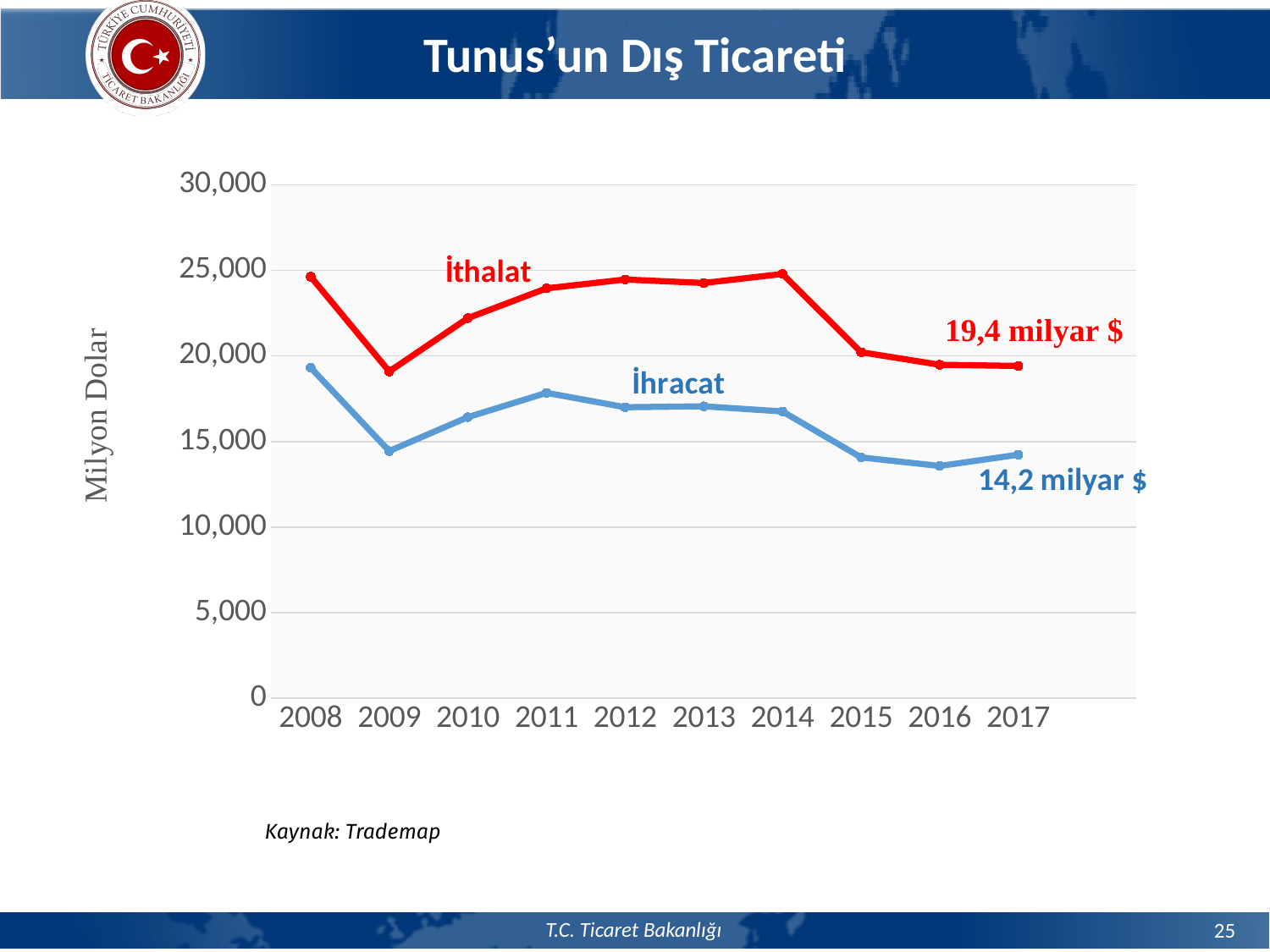

Tunus’un Dış Ticareti

### Chart

| Category |  |  |
|---|---|---|
| 2008 | 19319.957 | 24638.377 |
| 2009 | 14445.136 | 19096.174 |
| 2010 | 16426.57 | 22215.362 |
| 2011 | 17846.965 | 23952.125 |
| 2012 | 17007.446 | 24470.606 |
| 2013 | 17060.465 | 24266.395 |
| 2014 | 16759.748 | 24793.34 |
| 2015 | 14073.488 | 20222.503 |
| 2016 | 13575.131 | 19487.208 |
| 2017 | 14232.096 | 19418.307 |
|  | None | None |
Kaynak: Trademap

25